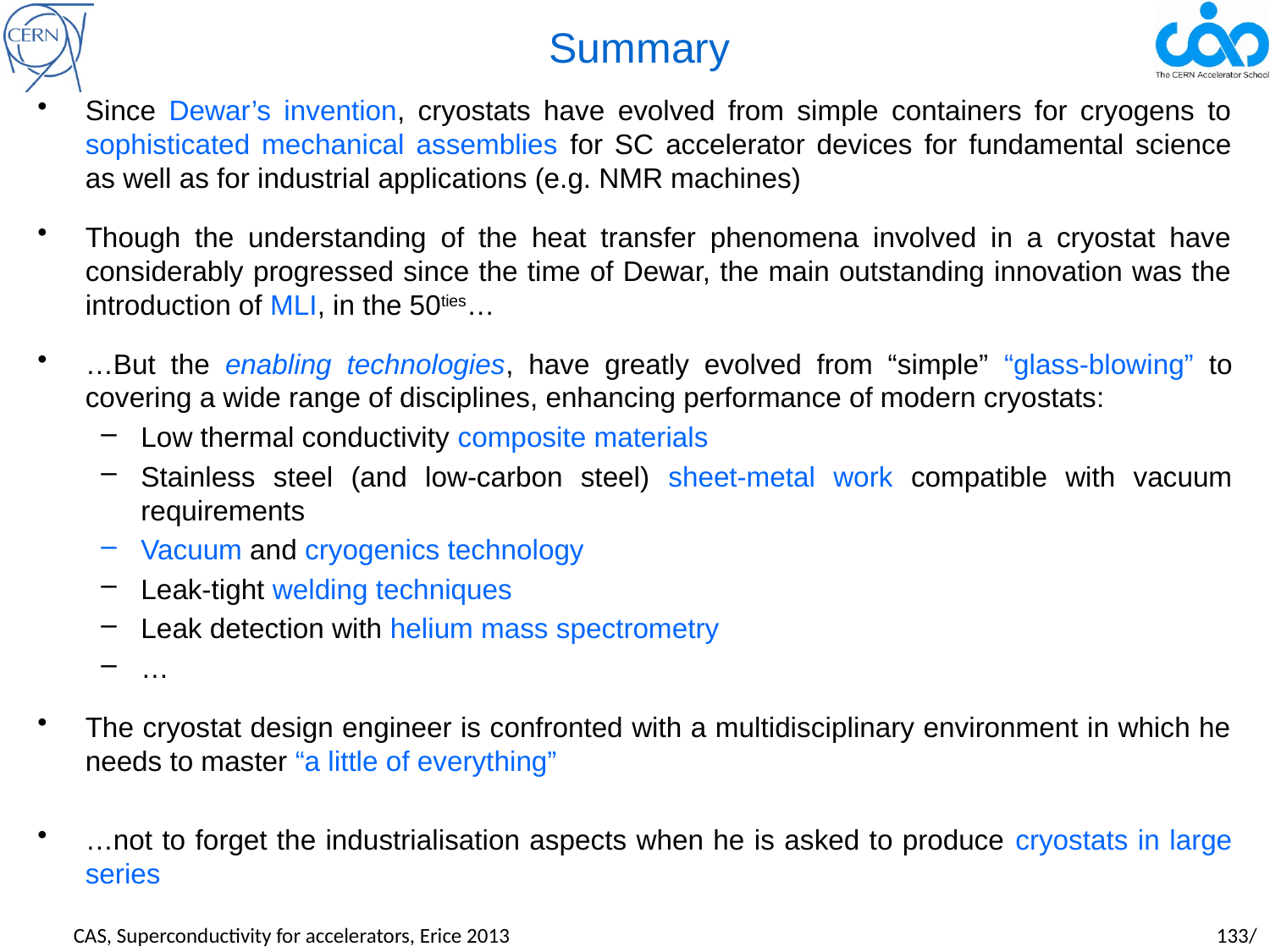

# Summary
Since Dewar’s invention, cryostats have evolved from simple containers for cryogens to sophisticated mechanical assemblies for SC accelerator devices for fundamental science as well as for industrial applications (e.g. NMR machines)

Though the understanding of the heat transfer phenomena involved in a cryostat have considerably progressed since the time of Dewar, the main outstanding innovation was the introduction of MLI, in the 50ties…

…But the enabling technologies, have greatly evolved from “simple” “glass-blowing” to covering a wide range of disciplines, enhancing performance of modern cryostats:
Low thermal conductivity composite materials
Stainless steel (and low-carbon steel) sheet-metal work compatible with vacuum requirements
Vacuum and cryogenics technology
Leak-tight welding techniques
Leak detection with helium mass spectrometry
…

The cryostat design engineer is confronted with a multidisciplinary environment in which he needs to master “a little of everything”

…not to forget the industrialisation aspects when he is asked to produce cryostats in large series

CAS, Superconductivity for accelerators, Erice 2013				     		133/